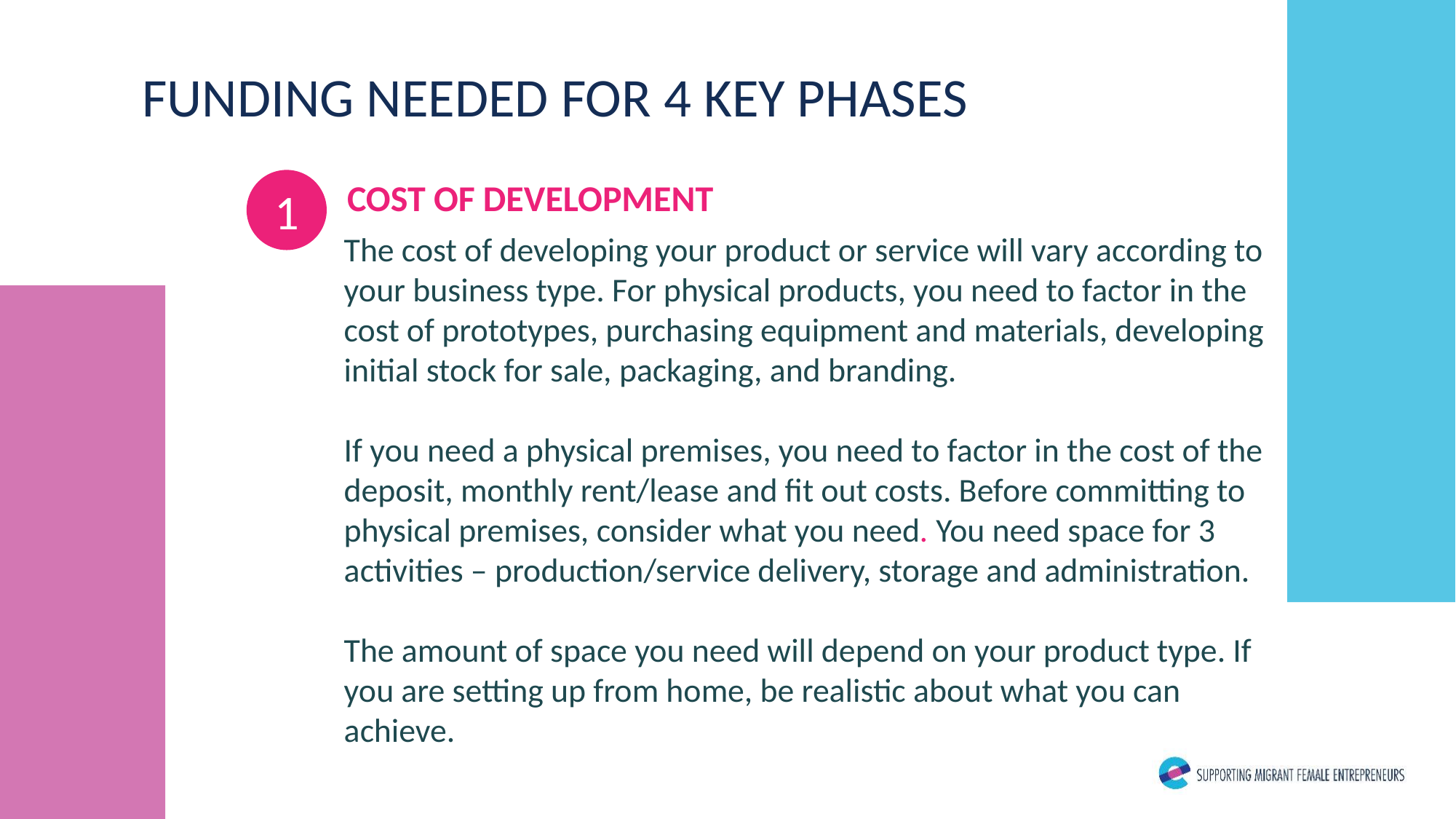

Calculate all costs for a product
Determine number of units - how many can you make and importantly how many can you sell (there is a difference!)
Divide total costs by number of units
Add profit figure - the magic number generating the price to customer
FUNDING NEEDED FOR 4 KEY PHASES

1
COST OF DEVELOPMENT

The cost of developing your product or service will vary according to your business type. For physical products, you need to factor in the cost of prototypes, purchasing equipment and materials, developing initial stock for sale, packaging, and branding.

If you need a physical premises, you need to factor in the cost of the deposit, monthly rent/lease and fit out costs. Before committing to physical premises, consider what you need. You need space for 3 activities – production/service delivery, storage and administration.

The amount of space you need will depend on your product type. If you are setting up from home, be realistic about what you can achieve.